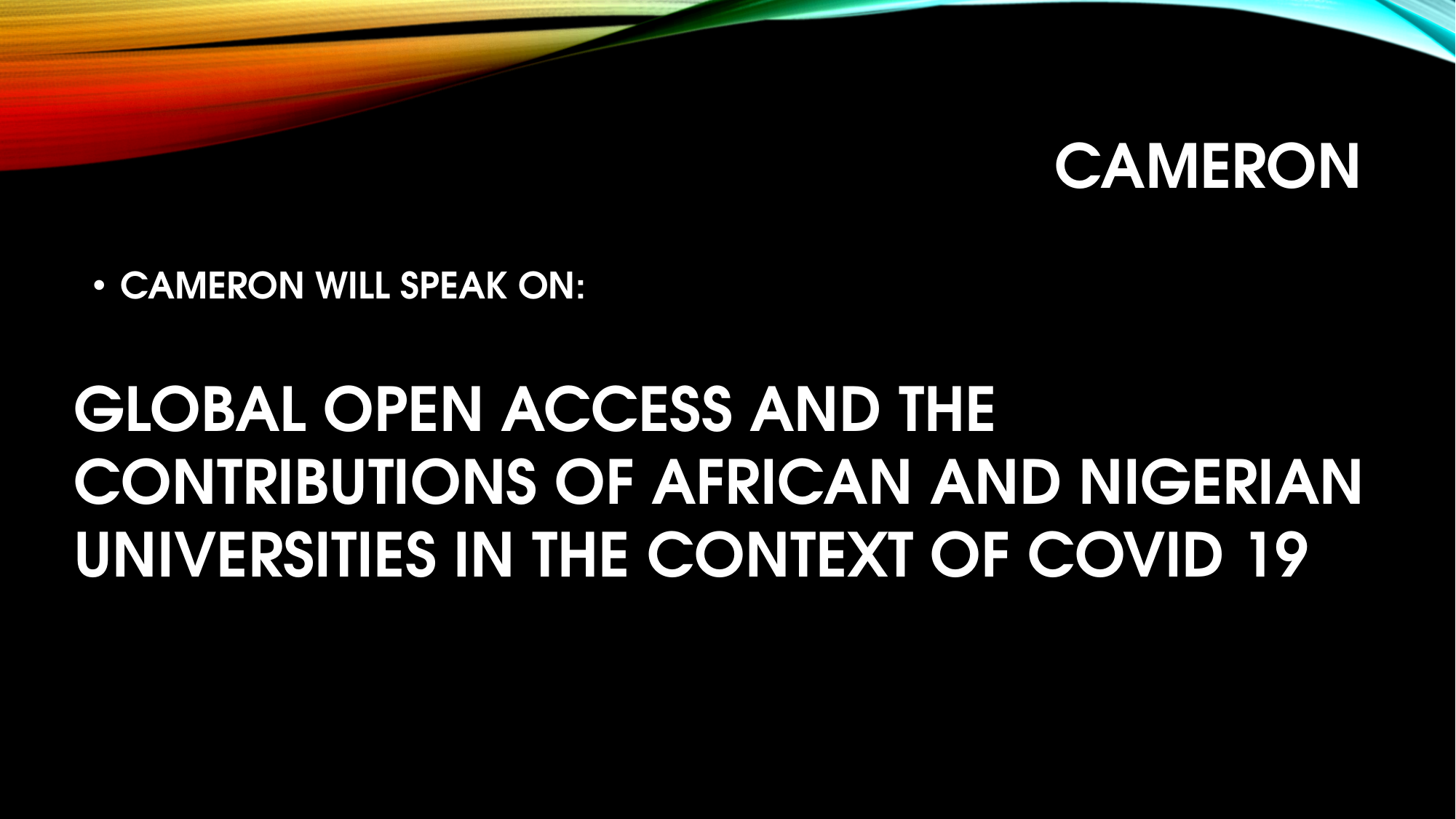

# cameron
CAMERON WILL SPEAK ON:
GLOBAL OPEN ACCESS AND THE CONTRIBUTIONS OF AFRICAN AND NIGERIAN UNIVERSITIES IN THE CONTEXT OF COVID 19